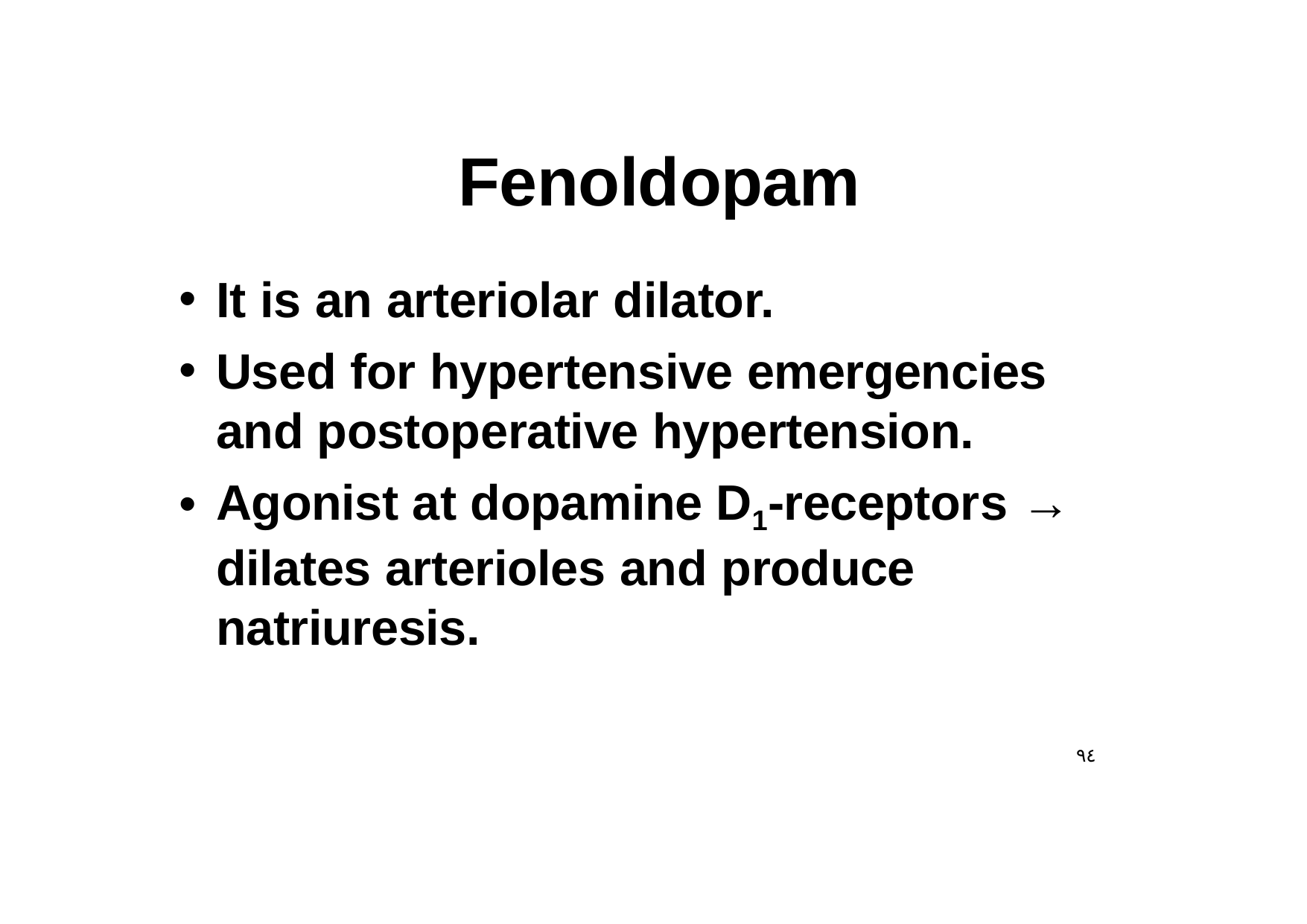

# Fenoldopam

It is an arteriolar dilator.
Used for hypertensive emergencies and postoperative hypertension.
Agonist at dopamine D1-receptors → dilates arterioles and produce natriuresis.

٩٤